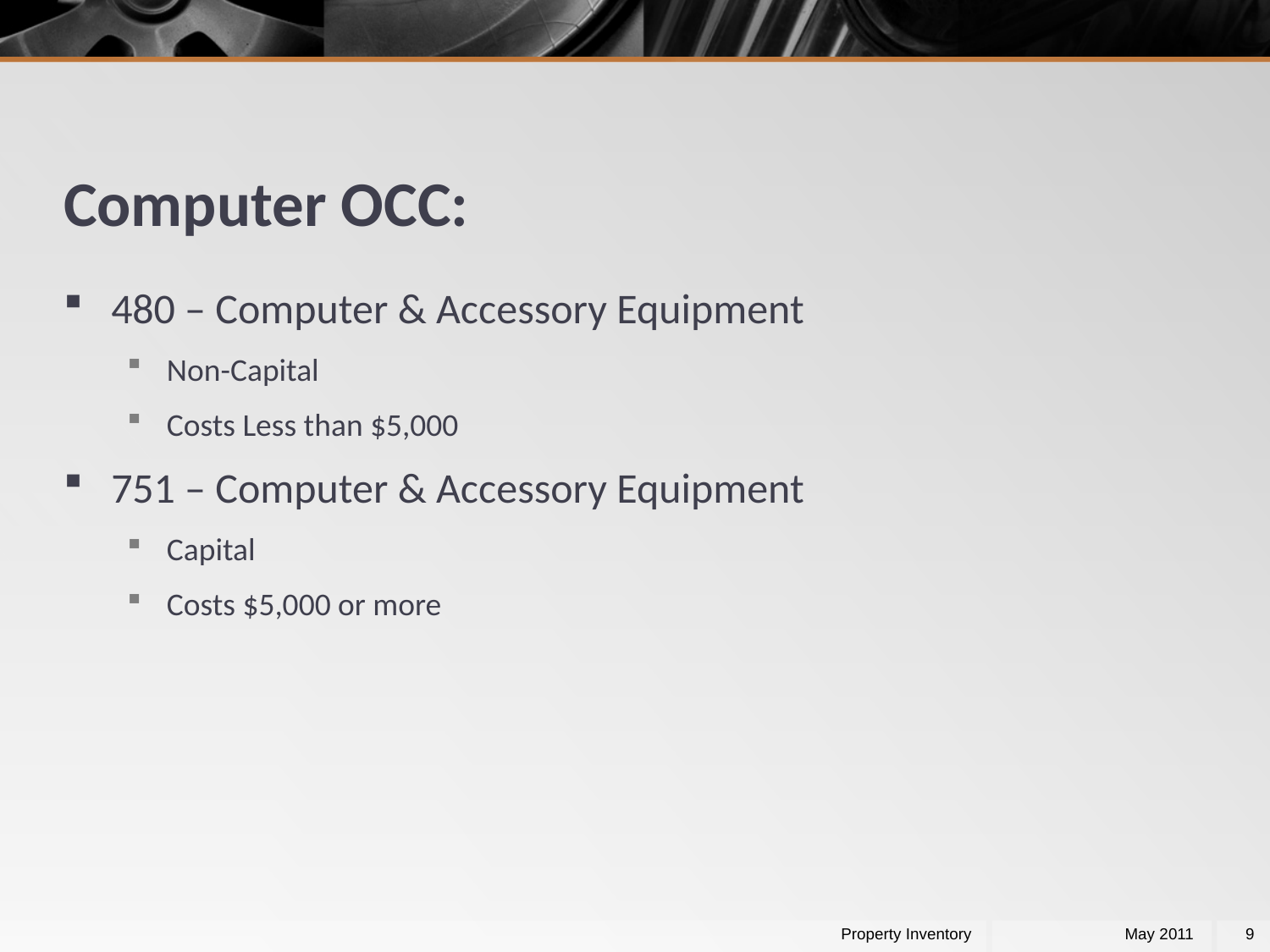

# Computer OCC:
480 – Computer & Accessory Equipment
Non-Capital
Costs Less than $5,000
751 – Computer & Accessory Equipment
Capital
Costs $5,000 or more
Property Inventory
May 2011
9